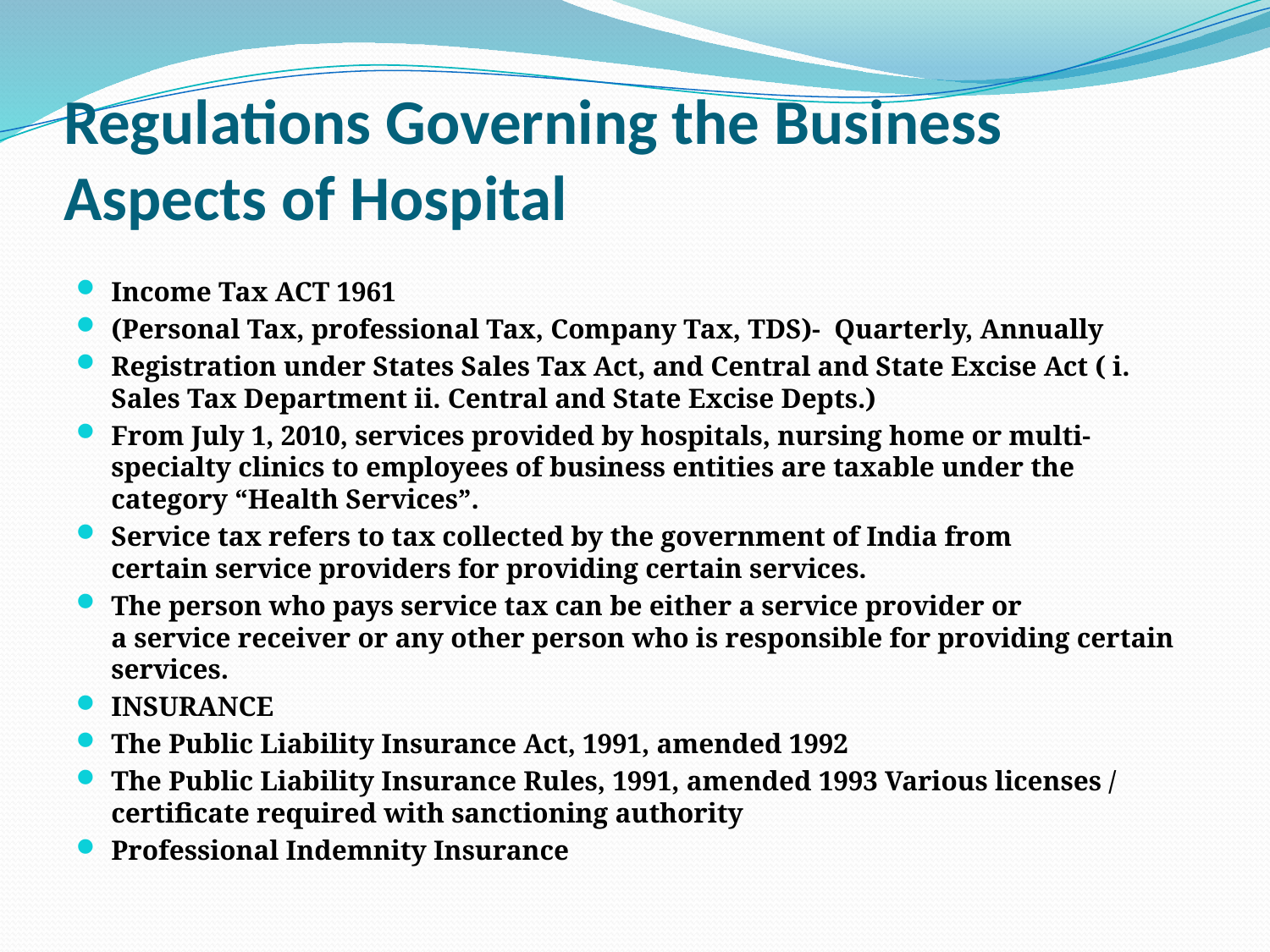

# Regulations Governing the Business Aspects of Hospital
Income Tax ACT 1961
(Personal Tax, professional Tax, Company Tax, TDS)-  Quarterly, Annually
Registration under States Sales Tax Act, and Central and State Excise Act ( i. Sales Tax Department ii. Central and State Excise Depts.)
From July 1, 2010, services provided by hospitals, nursing home or multi-specialty clinics to employees of business entities are taxable under the category “Health Services”.
Service tax refers to tax collected by the government of India from certain service providers for providing certain services.
The person who pays service tax can be either a service provider or a service receiver or any other person who is responsible for providing certain services.
INSURANCE
The Public Liability Insurance Act, 1991, amended 1992
The Public Liability Insurance Rules, 1991, amended 1993 Various licenses / certificate required with sanctioning authority
Professional Indemnity Insurance